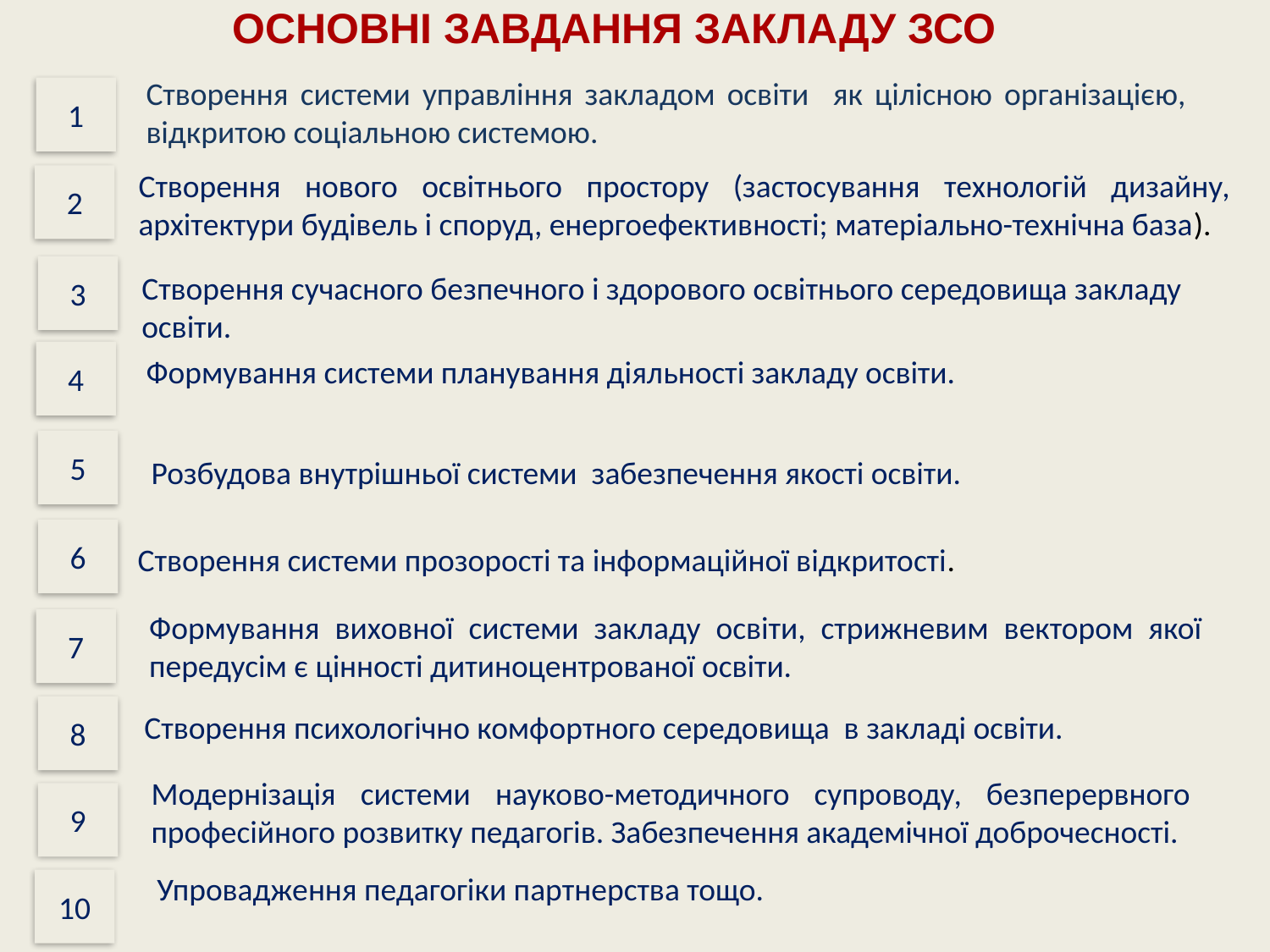

ОСНОВНІ ЗАВДАННЯ ЗАКЛАДУ ЗСО
Створення системи управління закладом освіти  як цілісною організацією, відкритою соціальною системою.
1
Створення нового освітнього простору (застосування технологій дизайну, архітектури будівель і споруд, енергоефективності; матеріально-технічна база).
2
3
Створення сучасного безпечного і здорового освітнього середовища закладу освіти.
4
Формування системи планування діяльності закладу освіти.
5
Розбудова внутрішньої системи  забезпечення якості освіти.
6
Створення системи прозорості та інформаційної відкритості.
Формування виховної системи закладу освіти, cтрижневим вектором якої передусім є цінності дитиноцентрованої освіти.
7
8
Створення психологічно комфортного середовища  в закладі освіти.
Модернізація системи науково-методичного супроводу, безперервного професійного розвитку педагогів. Забезпечення академічної доброчесності.
9
Упровадження педагогіки партнерства тощо.
10